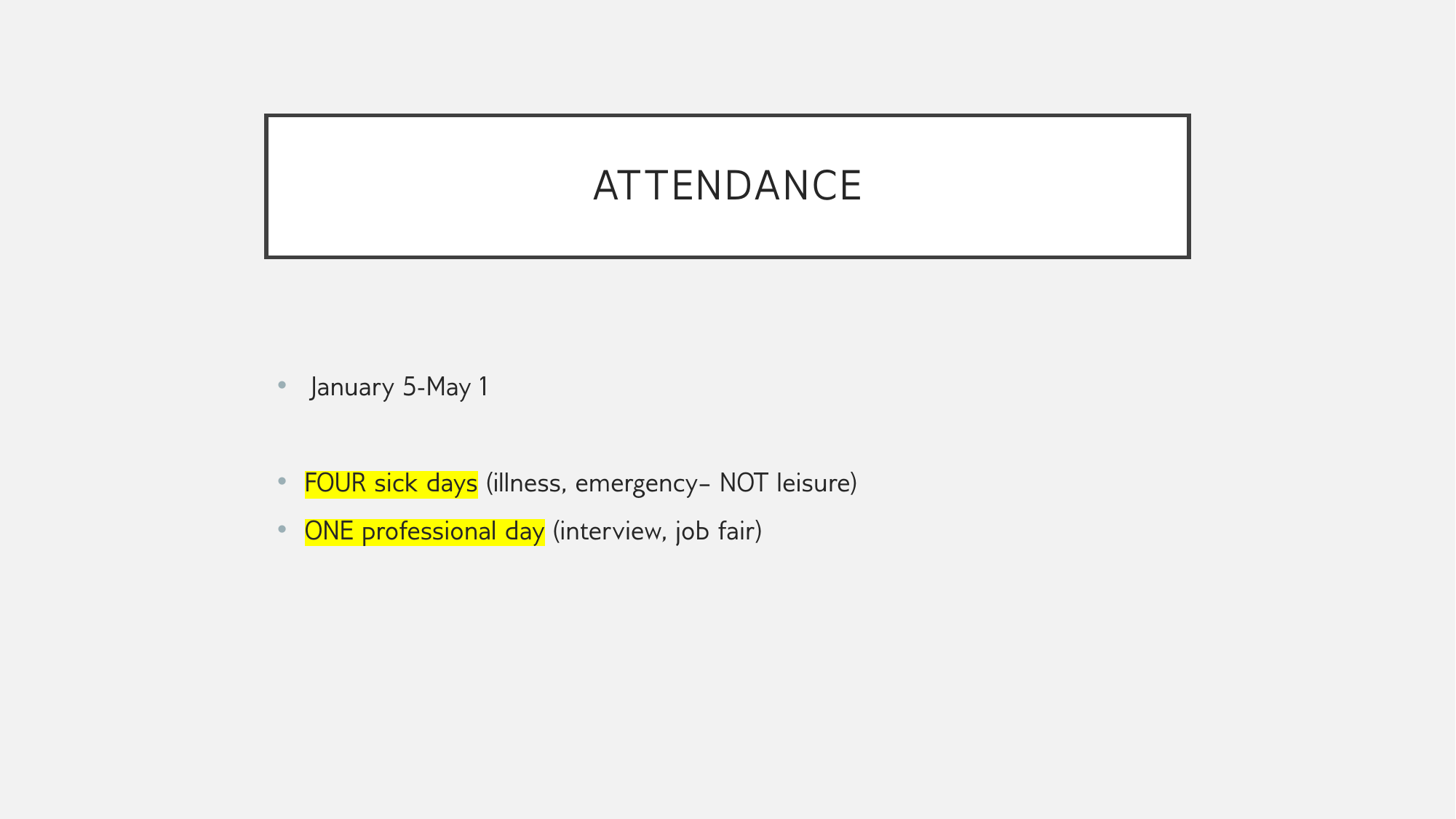

# attendance

January 5-May 1

FOUR sick days (illness, emergency– NOT leisure)
ONE professional day (interview, job fair)